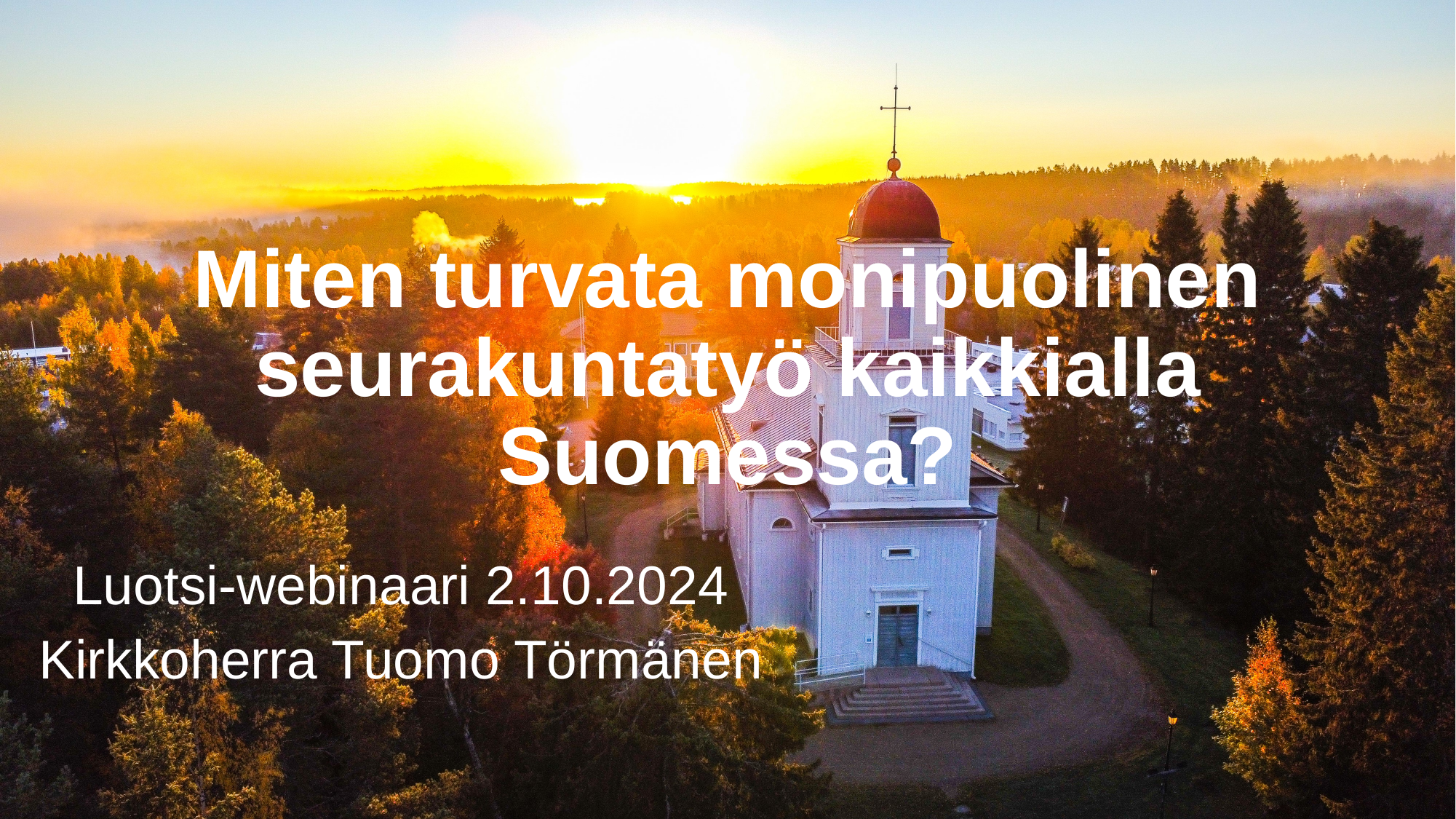

# Miten turvata monipuolinen seurakuntatyö kaikkialla Suomessa?

Luotsi-webinaari 2.10.2024
Kirkkoherra Tuomo Törmänen